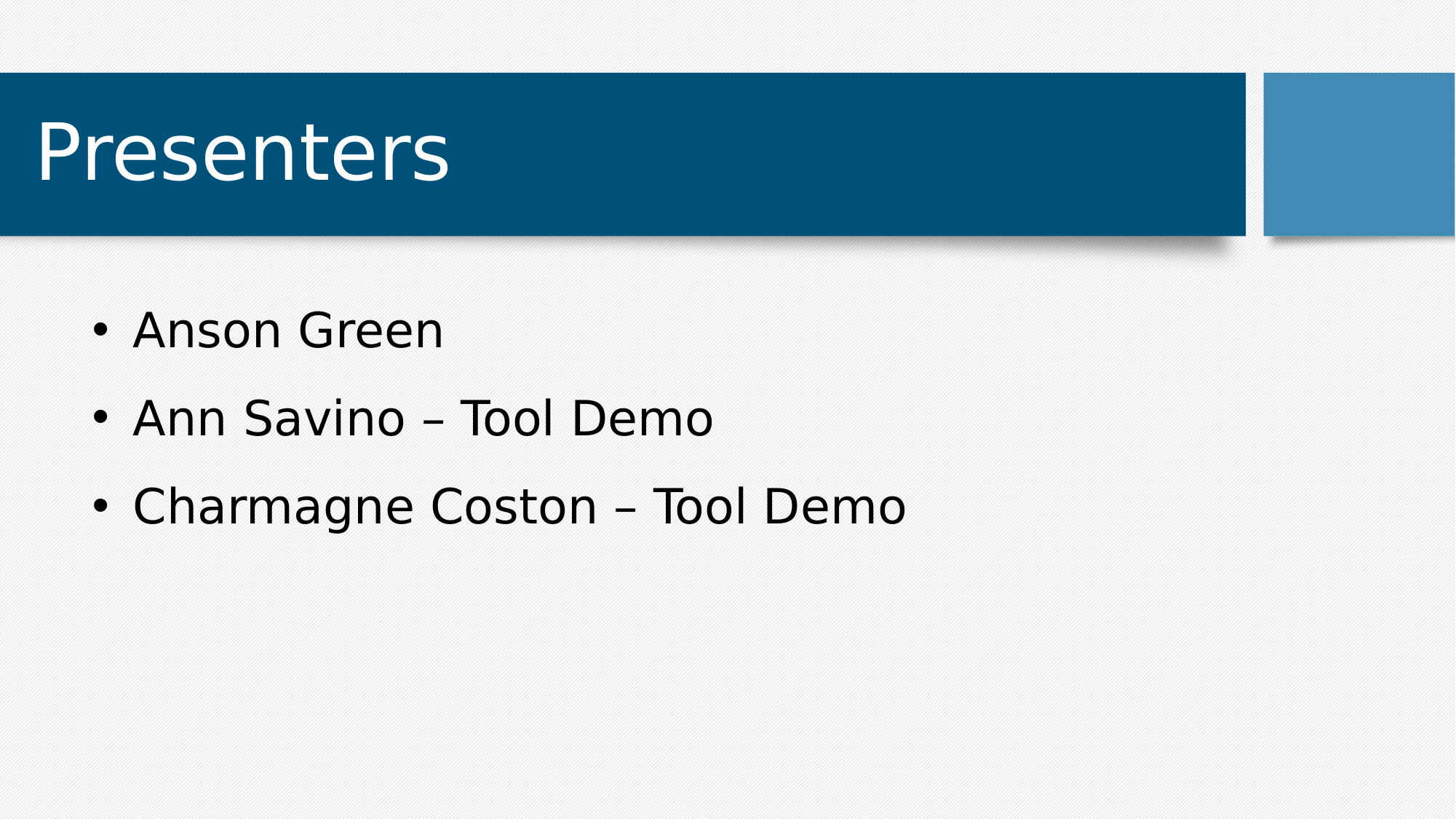

# Presenters
Anson Green
Ann Savino – Tool Demo
Charmagne Coston – Tool Demo